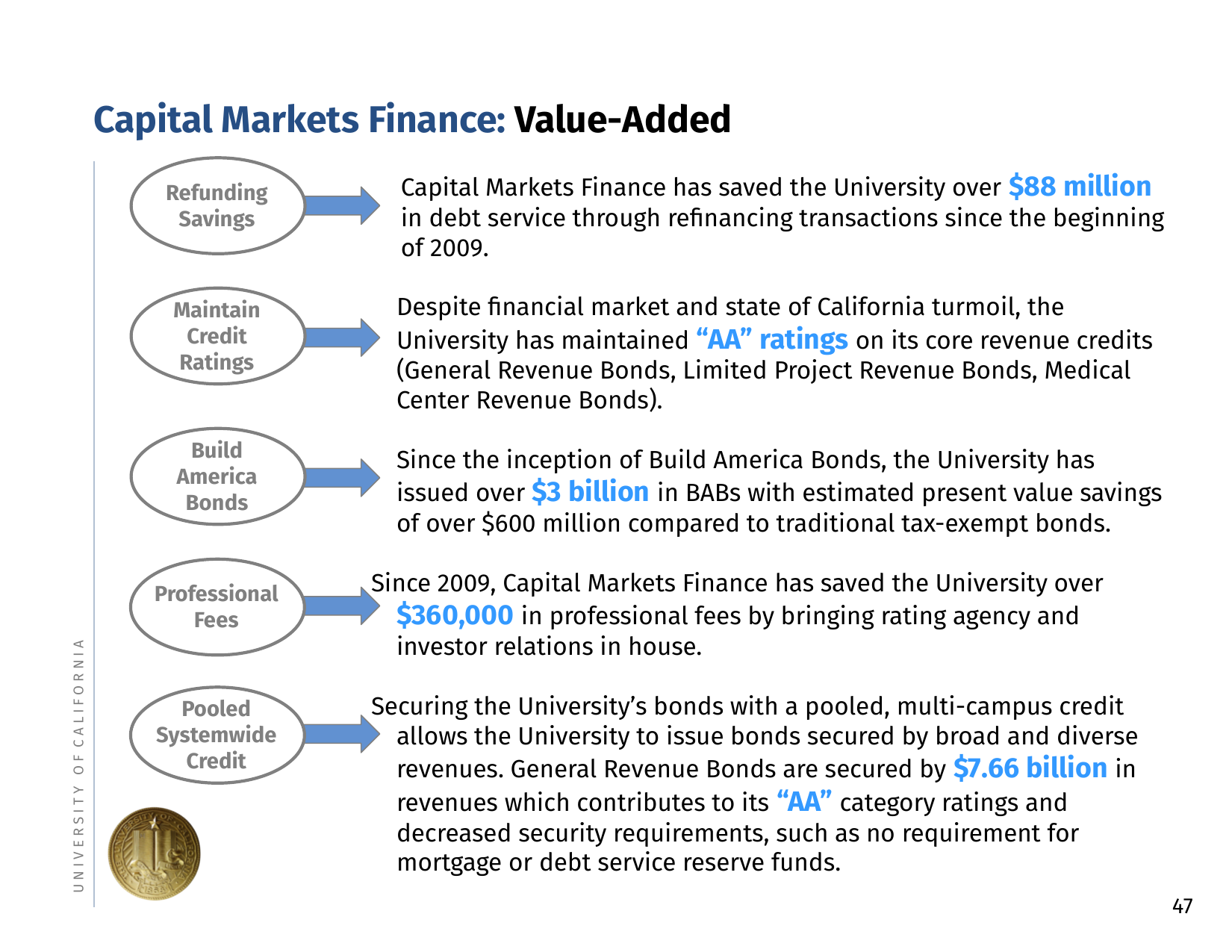

# Capital Markets Finance: Value-Added

	Capital Markets Finance has saved the University over $88 million in debt service through refinancing transactions since the beginning of 2009.

Despite financial market and state of California turmoil, the University has maintained “AA” ratings on its core revenue credits (General Revenue Bonds, Limited Project Revenue Bonds, Medical Center Revenue Bonds).

Since the inception of Build America Bonds, the University has issued over $3 billion in BABs with estimated present value savings of over $600 million compared to traditional tax-exempt bonds.

Since 2009, Capital Markets Finance has saved the University over $360,000 in professional fees by bringing rating agency and investor relations in house.

Securing the University’s bonds with a pooled, multi-campus credit allows the University to issue bonds secured by broad and diverse revenues. General Revenue Bonds are secured by $7.66 billion in revenues which contributes to its “AA” category ratings and decreased security requirements, such as no requirement for mortgage or debt service reserve funds.

Refunding Savings

Maintain Credit Ratings

Build America Bonds

Professional
Fees

Pooled
Systemwide
Credit